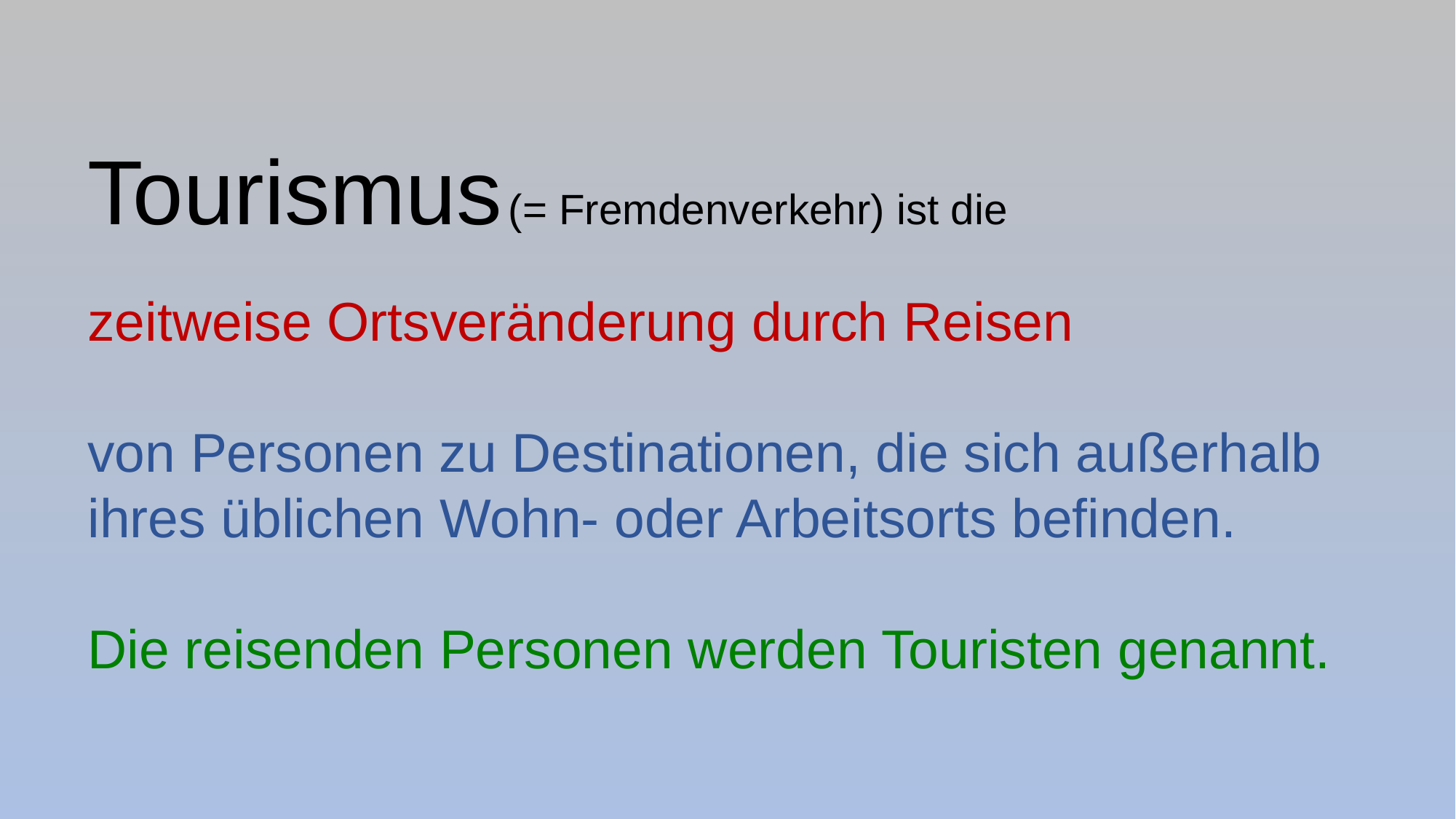

Tourismus (= Fremdenverkehr) ist die

zeitweise Ortsveränderung durch Reisen

von Personen zu Destinationen, die sich außerhalb ihres üblichen Wohn- oder Arbeitsorts befinden.

Die reisenden Personen werden Touristen genannt.